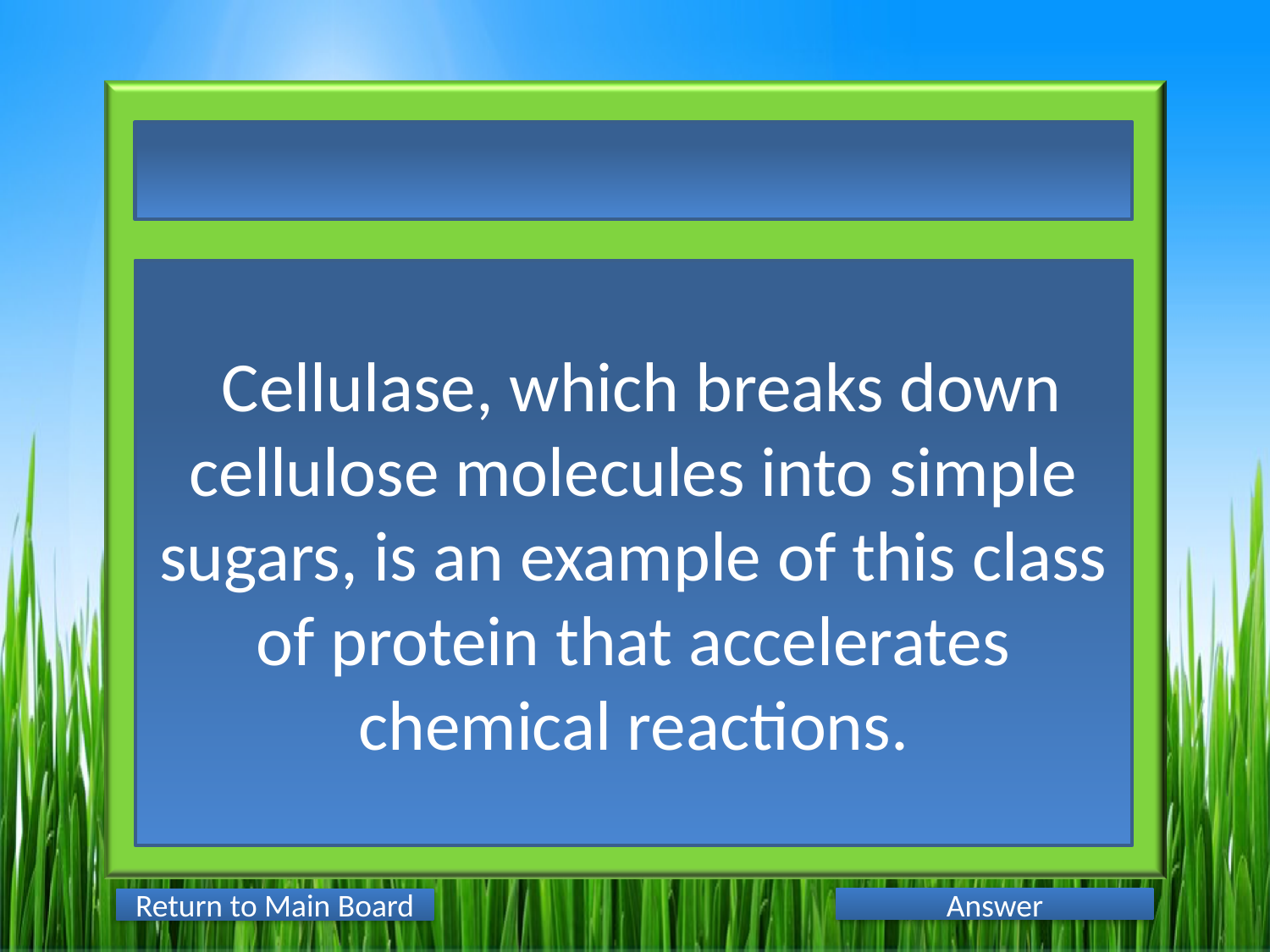

Cellulase, which breaks down cellulose molecules into simple sugars, is an example of this class of protein that accelerates chemical reactions.
Answer
Return to Main Board